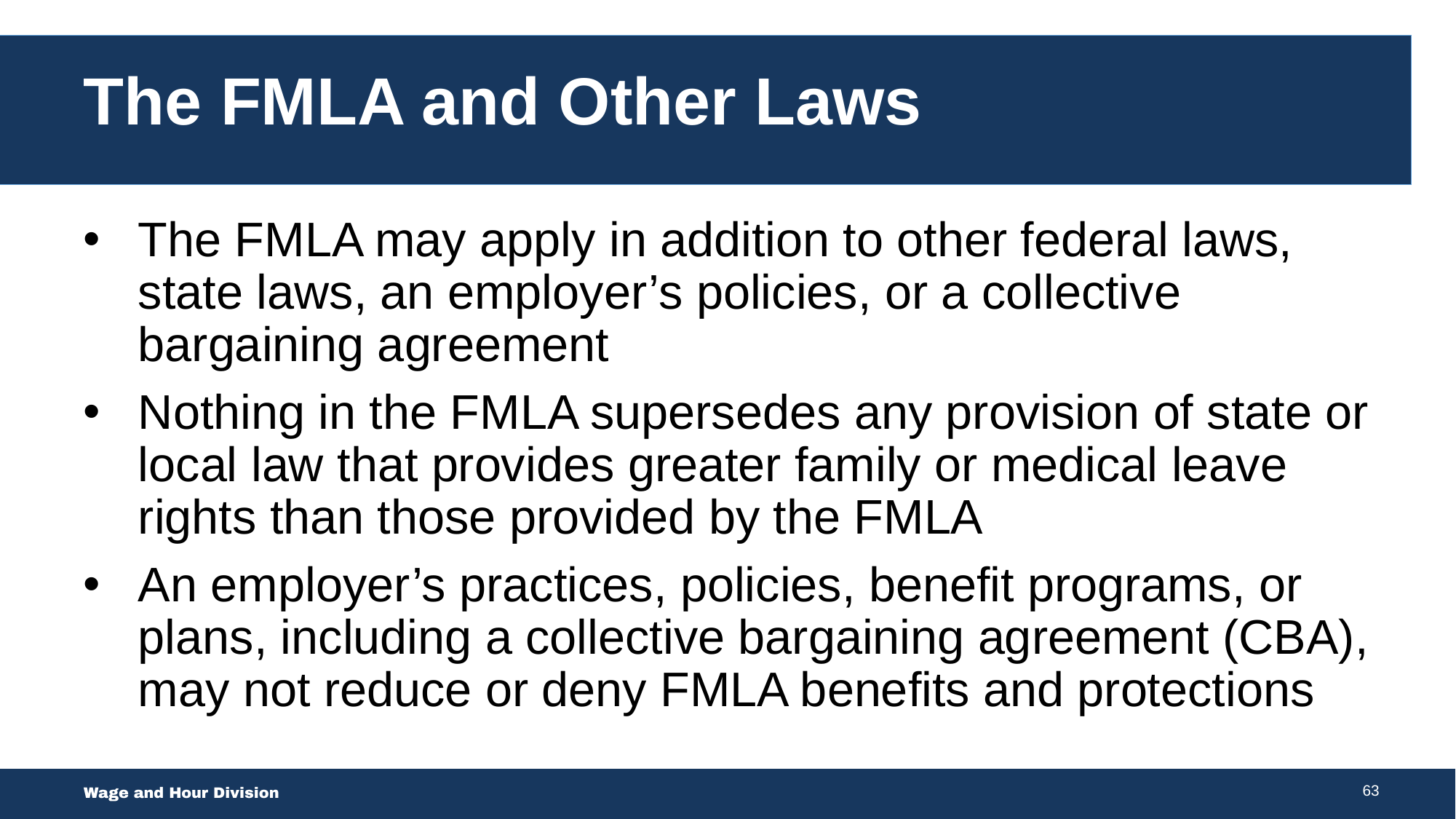

# The FMLA and Other Laws
The FMLA may apply in addition to other federal laws, state laws, an employer’s policies, or a collective bargaining agreement
Nothing in the FMLA supersedes any provision of state or local law that provides greater family or medical leave rights than those provided by the FMLA
An employer’s practices, policies, benefit programs, or plans, including a collective bargaining agreement (CBA), may not reduce or deny FMLA benefits and protections